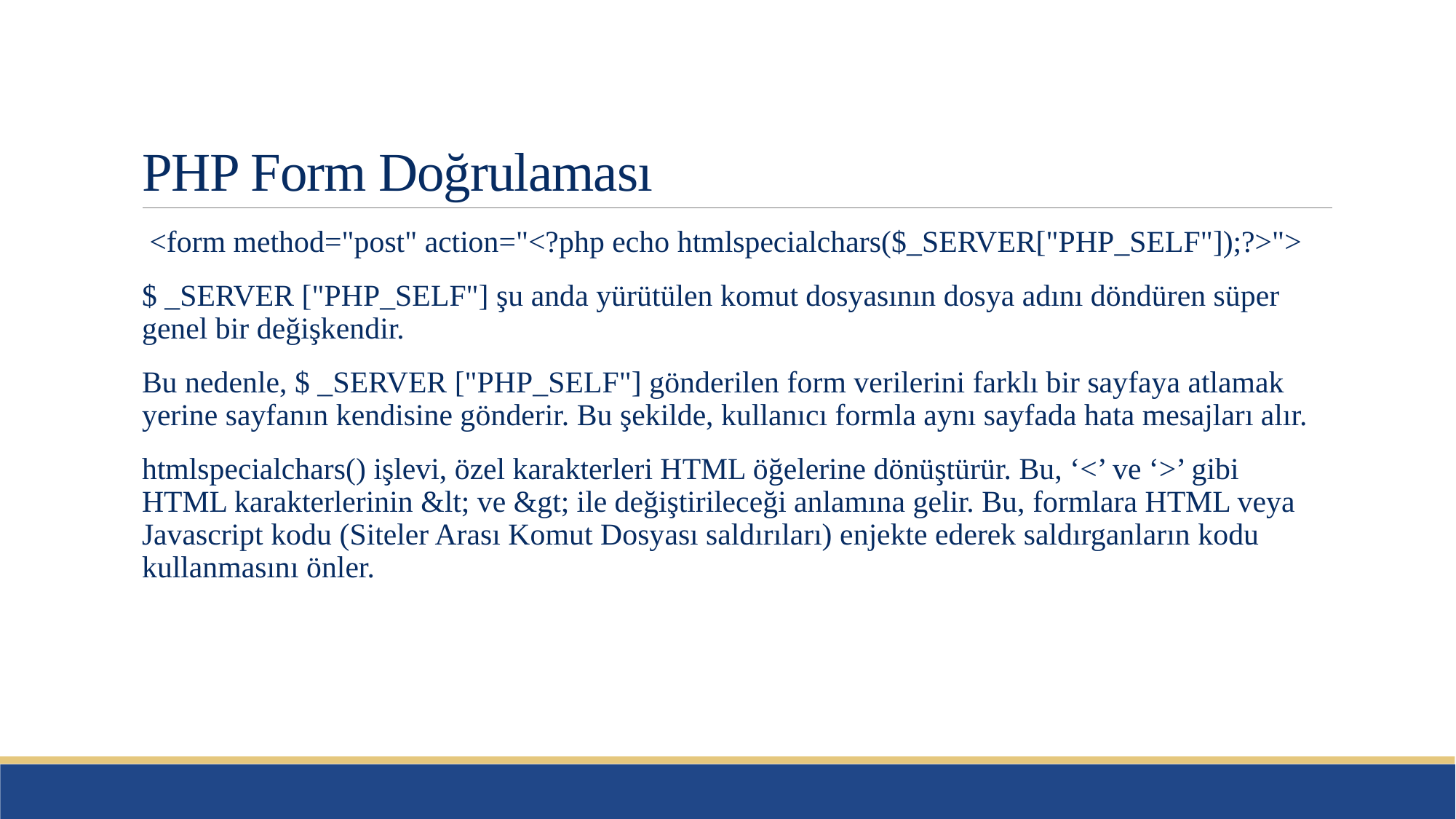

# PHP Form Doğrulaması
 <form method="post" action="<?php echo htmlspecialchars($_SERVER["PHP_SELF"]);?>">
$ _SERVER ["PHP_SELF"] şu anda yürütülen komut dosyasının dosya adını döndüren süper genel bir değişkendir.
Bu nedenle, $ _SERVER ["PHP_SELF"] gönderilen form verilerini farklı bir sayfaya atlamak yerine sayfanın kendisine gönderir. Bu şekilde, kullanıcı formla aynı sayfada hata mesajları alır.
htmlspecialchars() işlevi, özel karakterleri HTML öğelerine dönüştürür. Bu, ‘<’ ve ‘>’ gibi HTML karakterlerinin &lt; ve &gt; ile değiştirileceği anlamına gelir. Bu, formlara HTML veya Javascript kodu (Siteler Arası Komut Dosyası saldırıları) enjekte ederek saldırganların kodu kullanmasını önler.